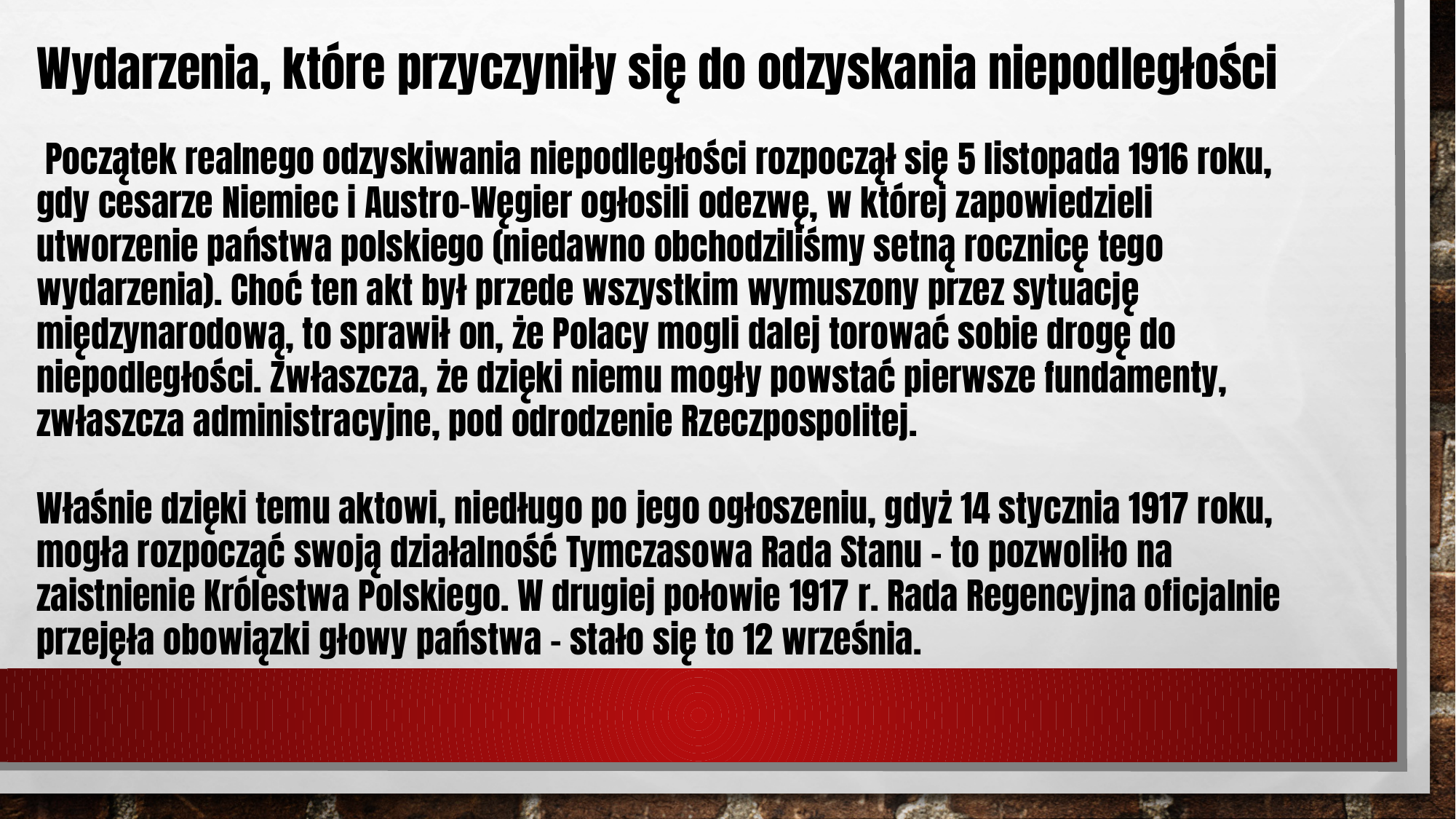

Wydarzenia, które przyczyniły się do odzyskania niepodległości
 Początek realnego odzyskiwania niepodległości rozpoczął się 5 listopada 1916 roku, gdy cesarze Niemiec i Austro-Węgier ogłosili odezwę, w której zapowiedzieli utworzenie państwa polskiego (niedawno obchodziliśmy setną rocznicę tego wydarzenia). Choć ten akt był przede wszystkim wymuszony przez sytuację międzynarodową, to sprawił on, że Polacy mogli dalej torować sobie drogę do niepodległości. Zwłaszcza, że dzięki niemu mogły powstać pierwsze fundamenty, zwłaszcza administracyjne, pod odrodzenie Rzeczpospolitej.

Właśnie dzięki temu aktowi, niedługo po jego ogłoszeniu, gdyż 14 stycznia 1917 roku, mogła rozpocząć swoją działalność Tymczasowa Rada Stanu - to pozwoliło na zaistnienie Królestwa Polskiego. W drugiej połowie 1917 r. Rada Regencyjna oficjalnie przejęła obowiązki głowy państwa - stało się to 12 września.